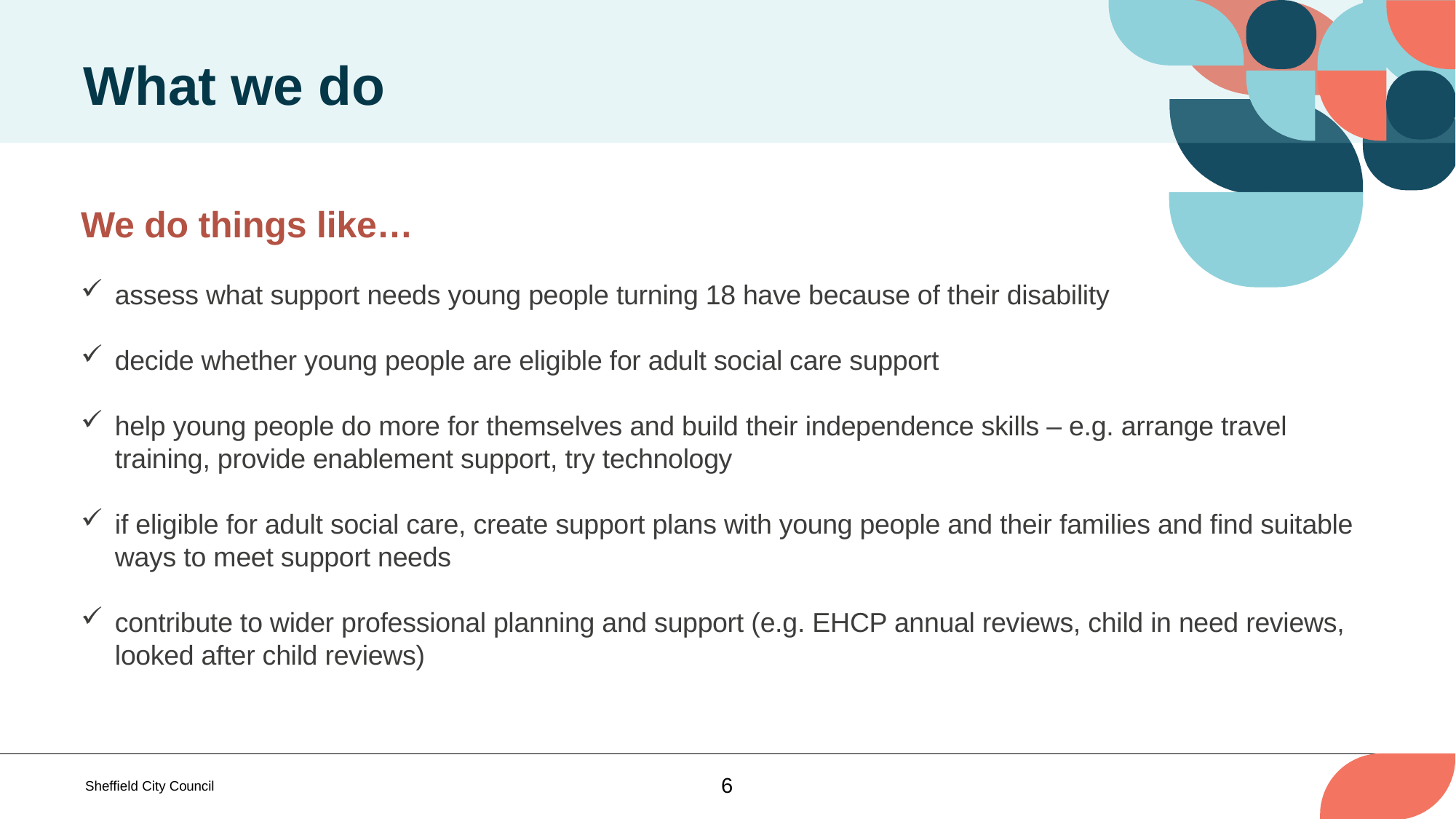

What we do
We do things like…

assess what support needs young people turning 18 have because of their disability

decide whether young people are eligible for adult social care support

help young people do more for themselves and build their independence skills – e.g. arrange travel training, provide enablement support, try technology

if eligible for adult social care, create support plans with young people and their families and find suitable ways to meet support needs

contribute to wider professional planning and support (e.g. EHCP annual reviews, child in need reviews, looked after child reviews)

6

Sheffield City Council